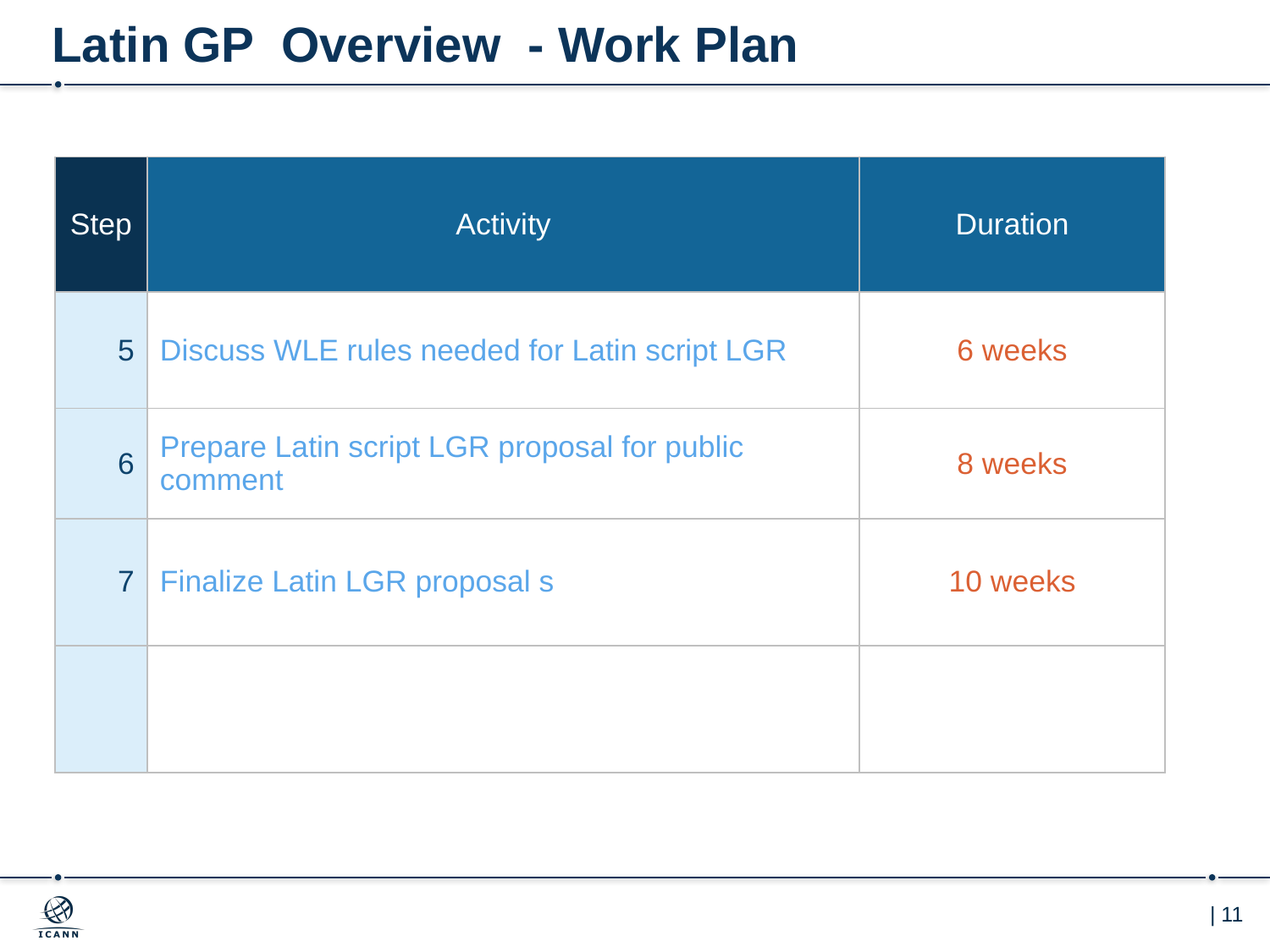

# Latin GP  Overview  - Work Plan
| Step | Activity | Duration |
| --- | --- | --- |
| 5 | Discuss WLE rules needed for Latin script LGR | 6 weeks |
| 6 | Prepare Latin script LGR proposal for public comment | 8 weeks |
| 7 | Finalize Latin LGR proposal s | 10 weeks |
|  |  |  |